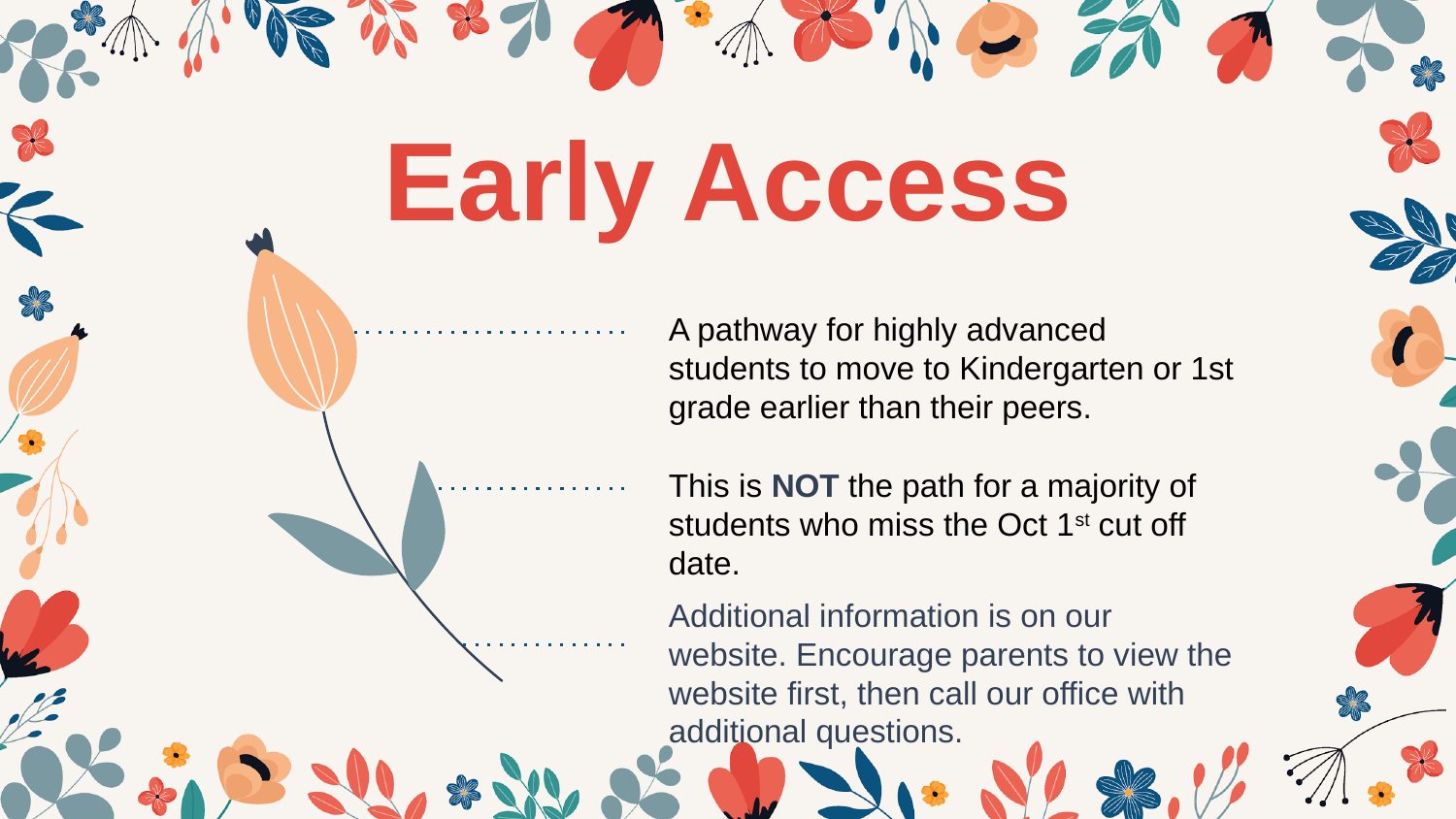

# Early Access

A pathway for highly advanced students to move to Kindergarten or 1st grade earlier than their peers.
This is NOT the path for a majority of students who miss the Oct 1st cut off date.

Additional information is on our website. Encourage parents to view the website first, then call our office with additional questions.